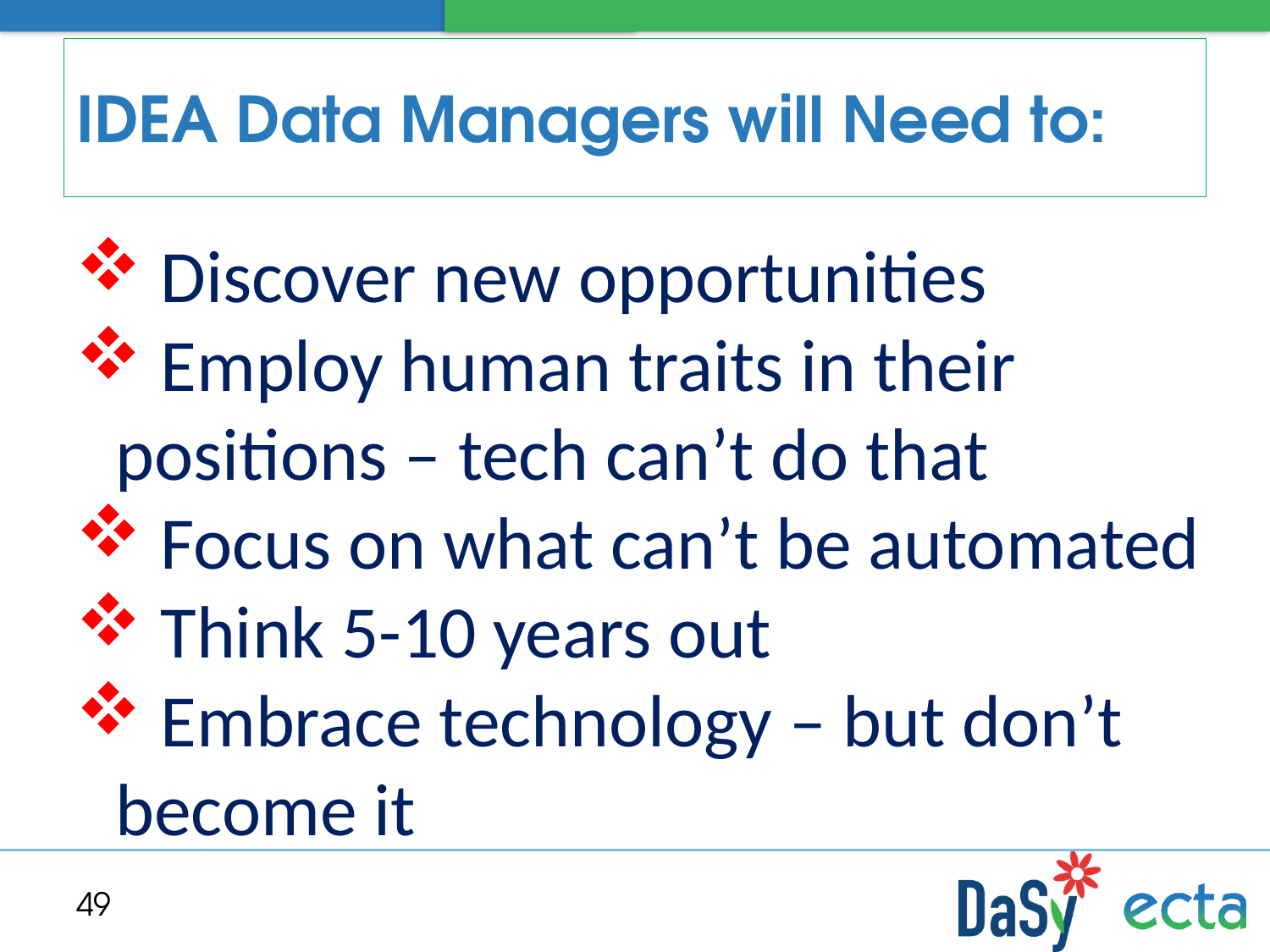

# IDEA Data Managers will Need to:

 Discover new opportunities
 Employ human traits in their positions – tech can’t do that
 Focus on what can’t be automated
 Think 5-10 years out
 Embrace technology – but don’t become it
49